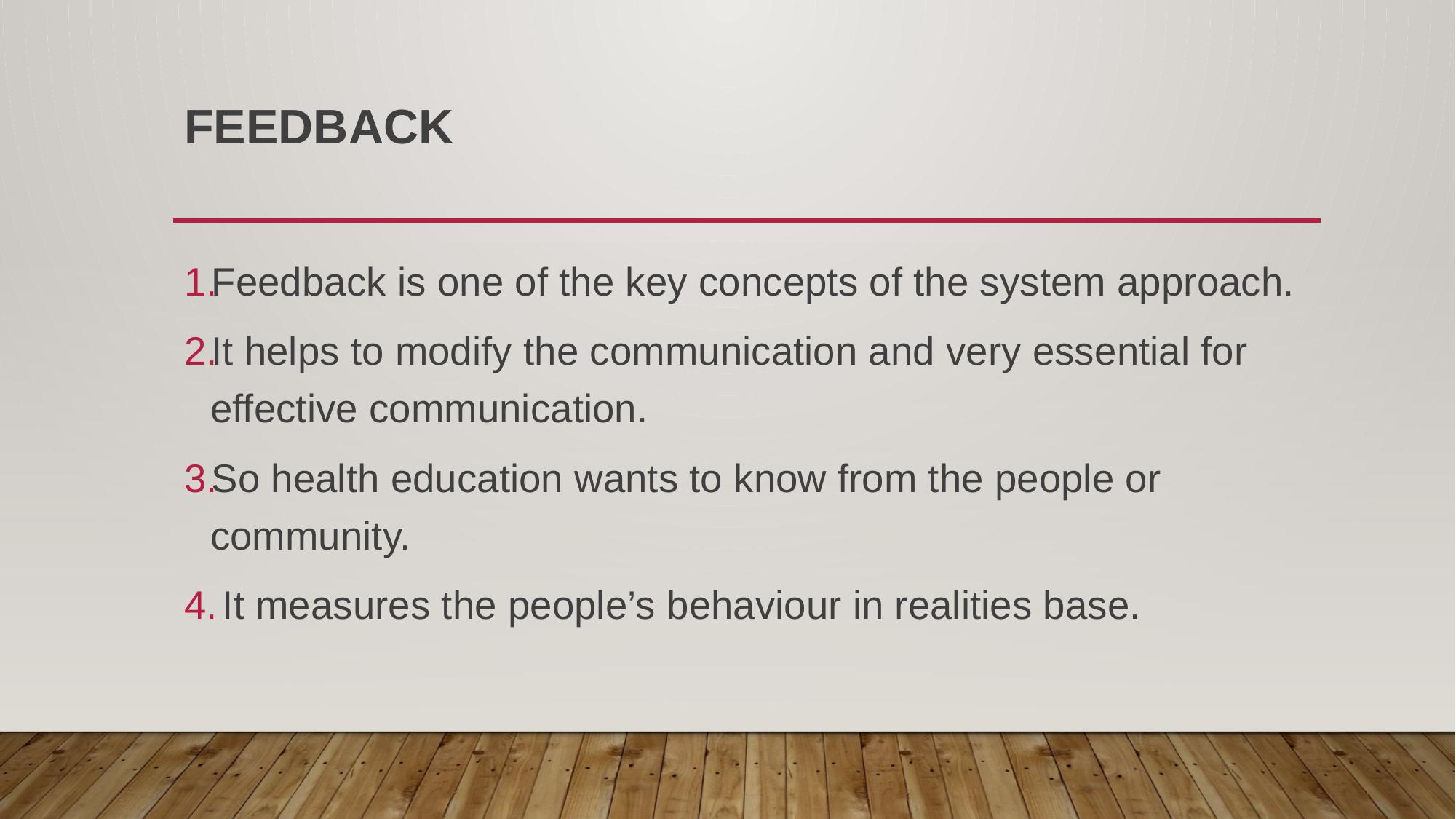

# Feedback
Feedback is one of the key concepts of the system approach.
It helps to modify the communication and very essential for effective communication.
So health education wants to know from the people or community.
 It measures the people’s behaviour in realities base.